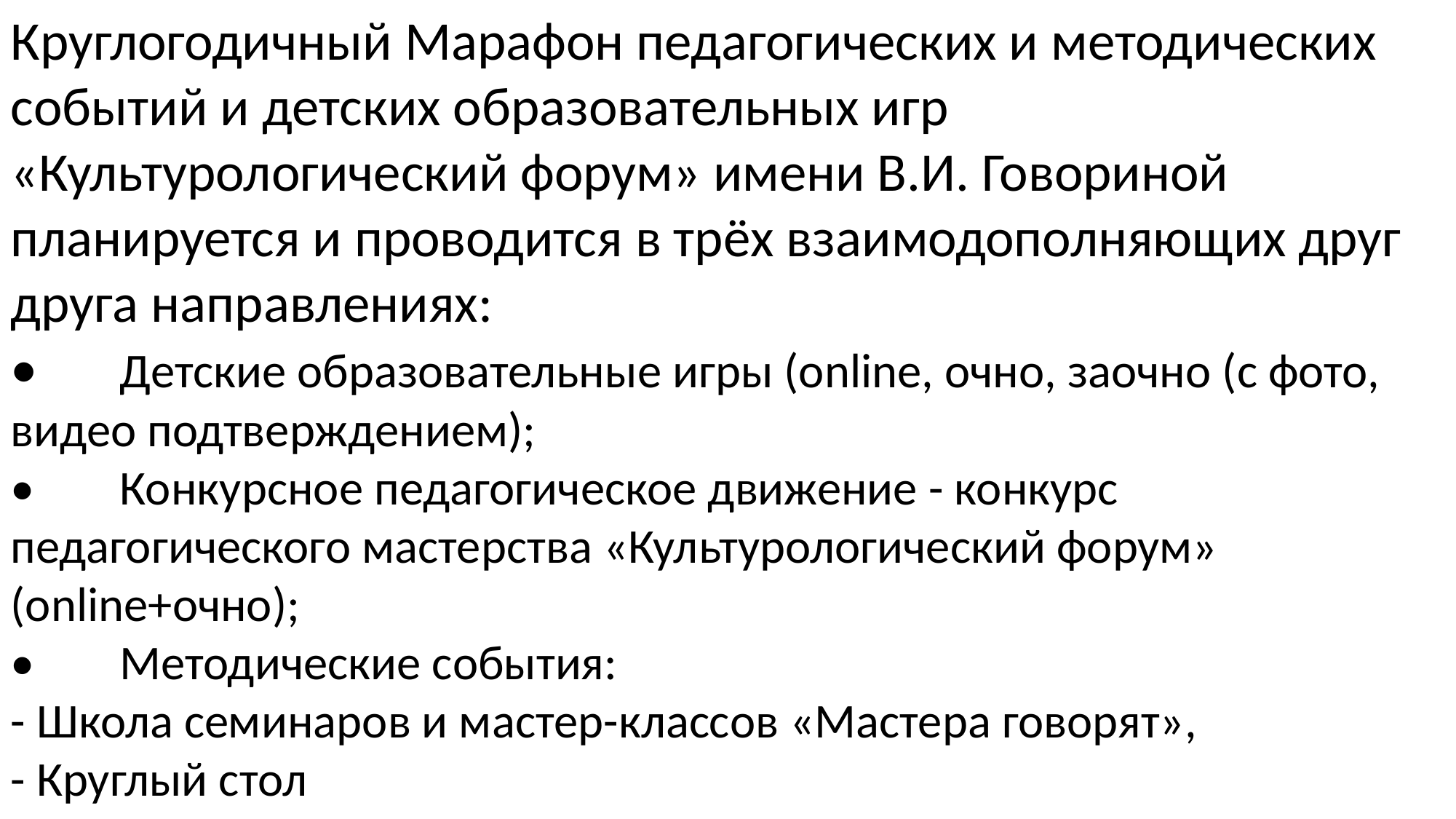

Круглогодичный Марафон педагогических и методических событий и детских образовательных игр «Культурологический форум» имени В.И. Говориной планируется и проводится в трёх взаимодополняющих друг друга направлениях:
•	Детские образовательные игры (online, очно, заочно (с фото, видео подтверждением);
•	Конкурсное педагогическое движение - конкурс педагогического мастерства «Культурологический форум» (online+очно);
•	Методические события:
- Школа семинаров и мастер-классов «Мастера говорят»,
- Круглый стол